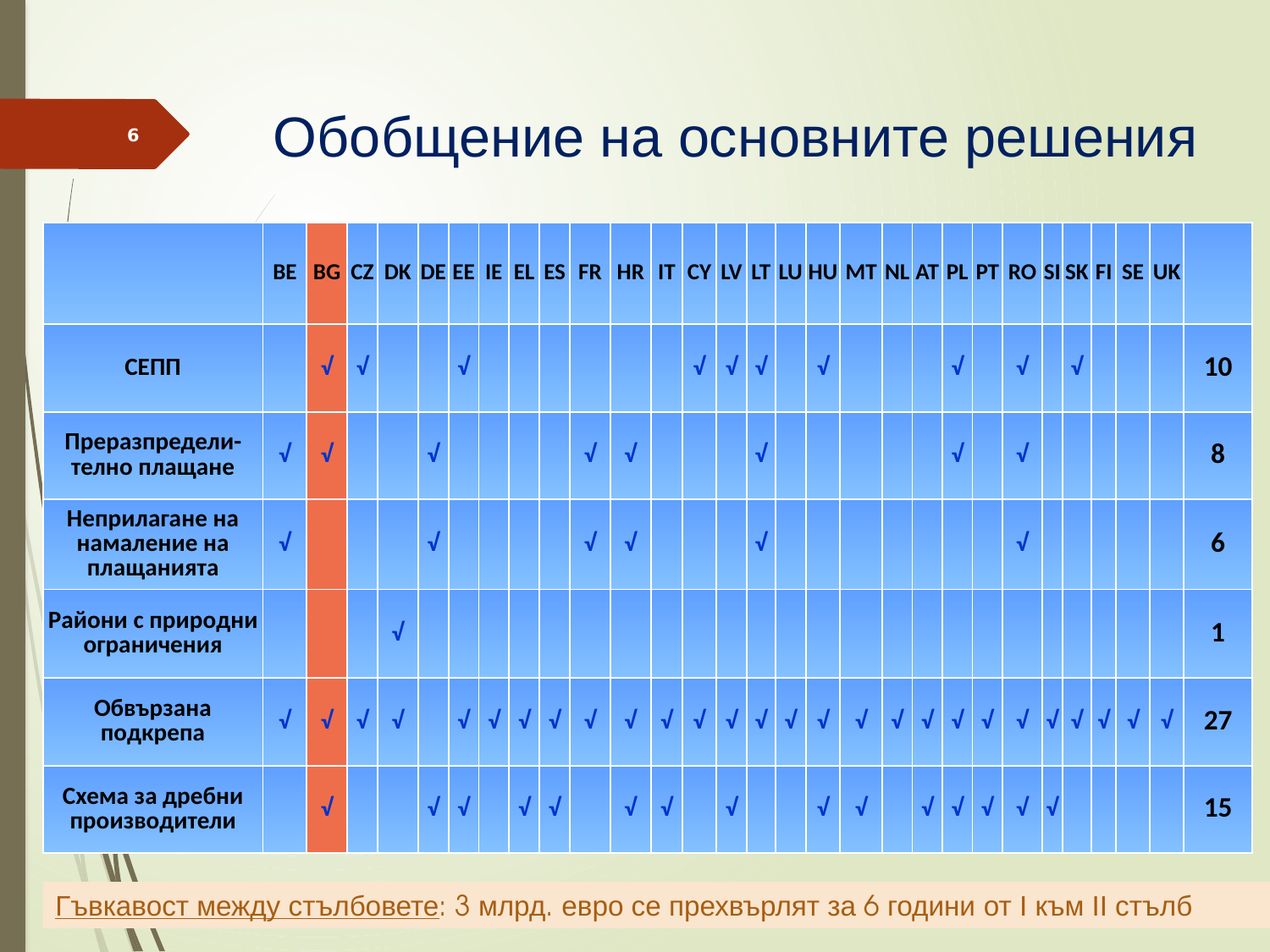

Обобщение на основните решения
6
|  | BE | BG | CZ | DK | DE | EE | IE | EL | ES | FR | HR | IT | CY | LV | LT | LU | HU | MT | NL | AT | PL | PT | RO | SI | SK | FI | SE | UK |  |
| --- | --- | --- | --- | --- | --- | --- | --- | --- | --- | --- | --- | --- | --- | --- | --- | --- | --- | --- | --- | --- | --- | --- | --- | --- | --- | --- | --- | --- | --- |
| СЕПП |  | √ | √ |  |  | √ |  |  |  |  |  |  | √ | √ | √ |  | √ |  |  |  | √ |  | √ |  | √ |  |  |  | 10 |
| Преразпредели-телно плащане | √ | √ |  |  | √ |  |  |  |  | √ | √ |  |  |  | √ |  |  |  |  |  | √ |  | √ |  |  |  |  |  | 8 |
| Неприлагане на намаление на плащанията | √ |  |  |  | √ |  |  |  |  | √ | √ |  |  |  | √ |  |  |  |  |  |  |  | √ |  |  |  |  |  | 6 |
| Райони с природни ограничения |  |  |  | √ |  |  |  |  |  |  |  |  |  |  |  |  |  |  |  |  |  |  |  |  |  |  |  |  | 1 |
| Обвързана подкрепа | √ | √ | √ | √ |  | √ | √ | √ | √ | √ | √ | √ | √ | √ | √ | √ | √ | √ | √ | √ | √ | √ | √ | √ | √ | √ | √ | √ | 27 |
| Схема за дребни производители |  | √ |  |  | √ | √ |  | √ | √ |  | √ | √ |  | √ |  |  | √ | √ |  | √ | √ | √ | √ | √ |  |  |  |  | 15 |
Гъвкавост между стълбовете: 3 млрд. евро се прехвърлят за 6 години от І към ІІ стълб